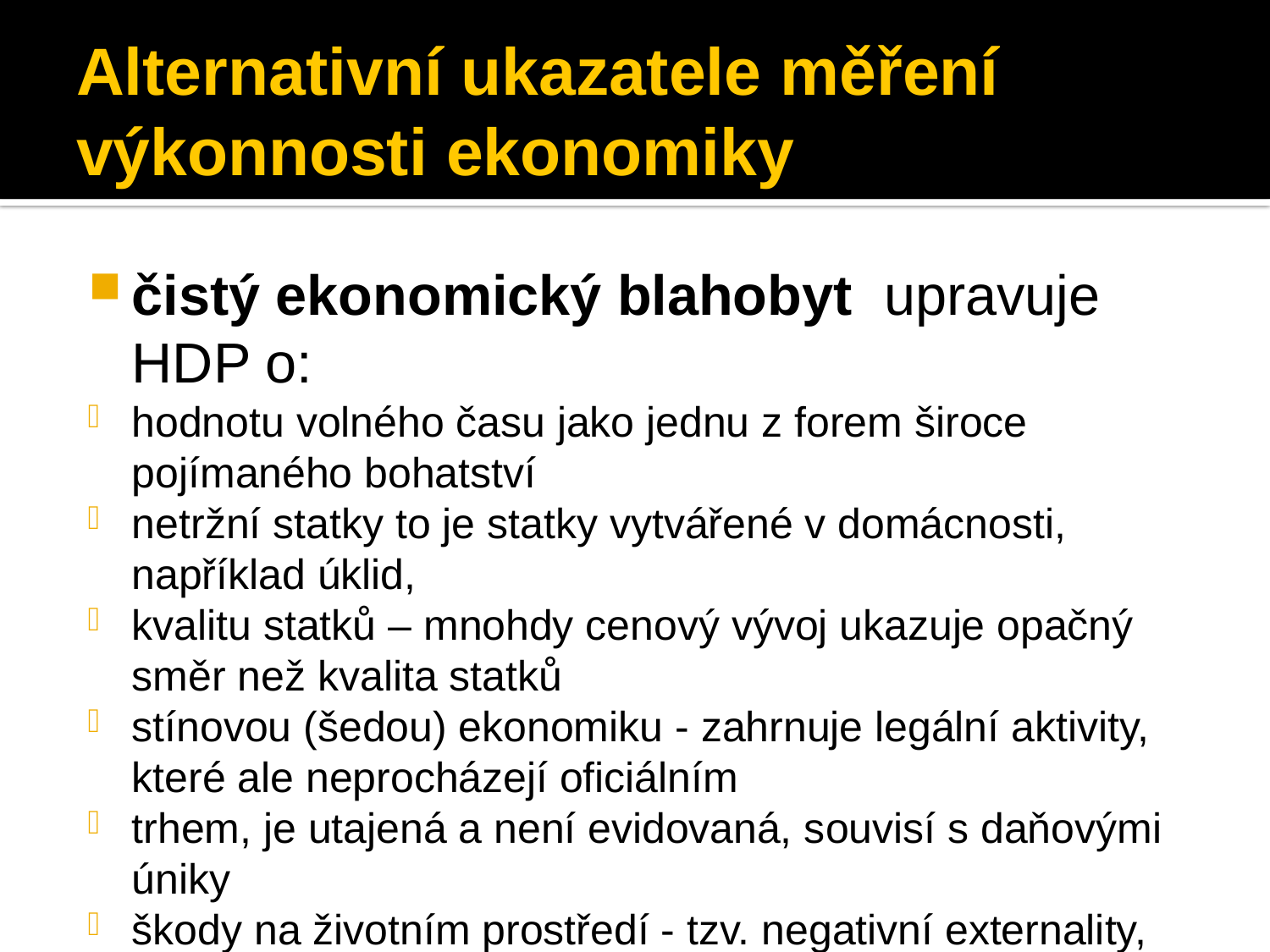

# Alternativní ukazatele měření výkonnosti ekonomiky
čistý ekonomický blahobyt  upravuje HDP o:
hodnotu volného času jako jednu z forem široce pojímaného bohatství
netržní statky to je statky vytvářené v domácnosti, například úklid,
kvalitu statků – mnohdy cenový vývoj ukazuje opačný směr než kvalita statků
stínovou (šedou) ekonomiku - zahrnuje legální aktivity, které ale neprocházejí oficiálním
trhem, je utajená a není evidovaná, souvisí s daňovými úniky
škody na životním prostředí - tzv. negativní externality, které ve skutečnosti hodnotu HDP snižují.